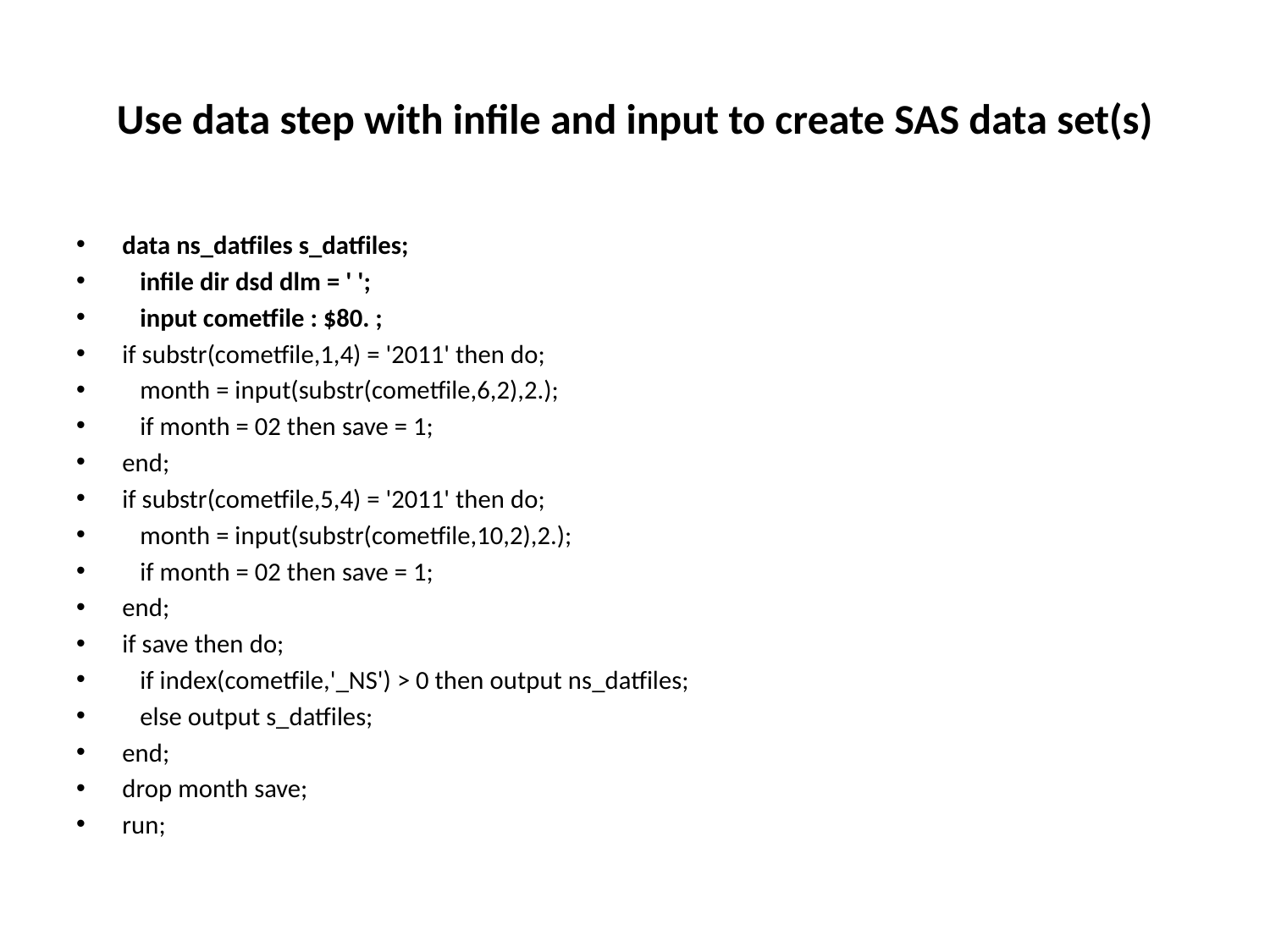

# Use data step with infile and input to create SAS data set(s)
data ns_datfiles s_datfiles;
   infile dir dsd dlm = ' ';
   input cometfile : $80. ;
if substr(cometfile,1,4) = '2011' then do;
   month = input(substr(cometfile,6,2),2.);
   if month = 02 then save = 1;
end;
if substr(cometfile,5,4) = '2011' then do;
   month = input(substr(cometfile,10,2),2.);
   if month = 02 then save = 1;
end;
if save then do;
   if index(cometfile,'_NS') > 0 then output ns_datfiles;
   else output s_datfiles;
end;
drop month save;
run;